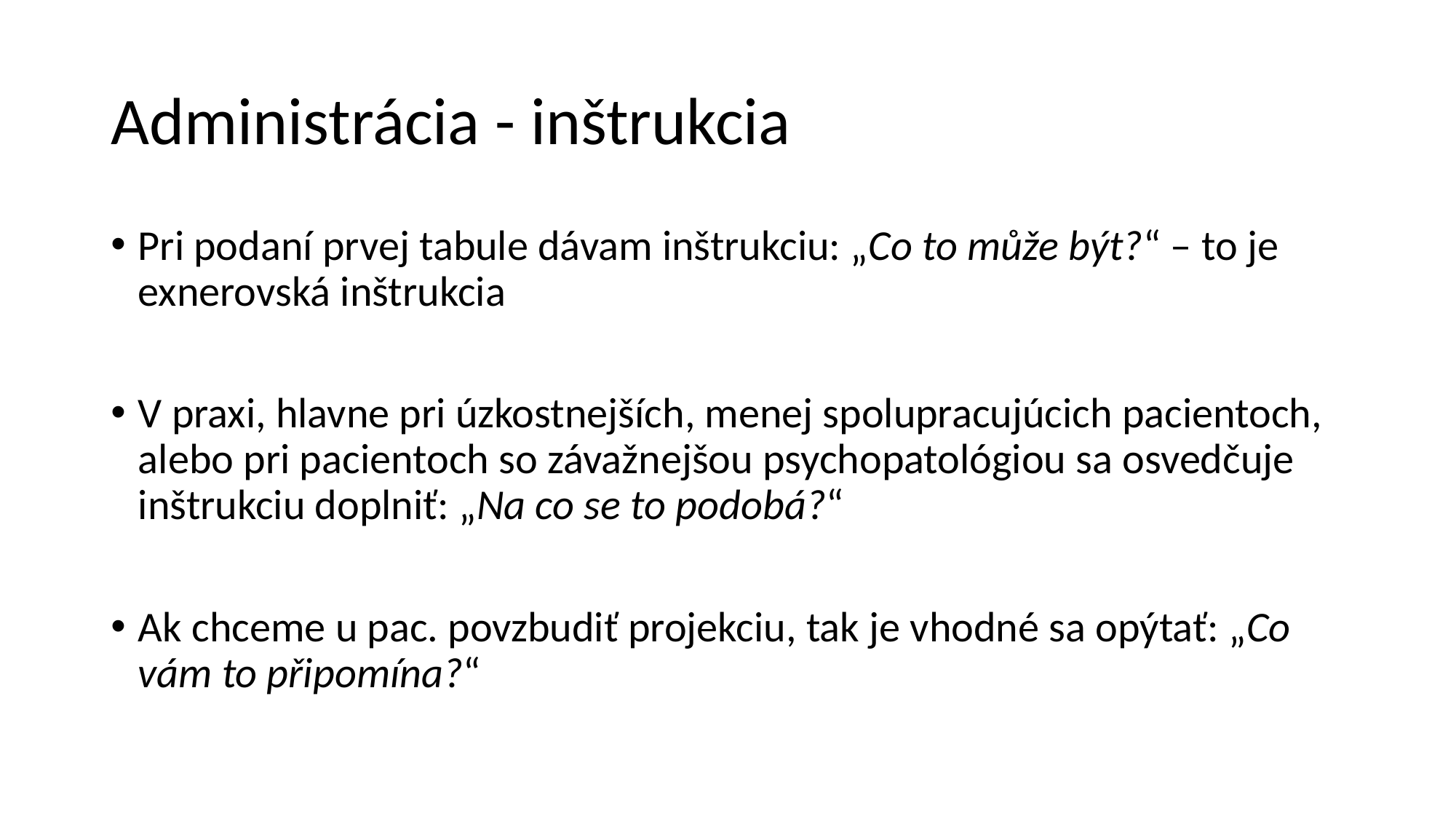

# Administrácia - inštrukcia
Pri podaní prvej tabule dávam inštrukciu: „Co to může být?“ – to je exnerovská inštrukcia

V praxi, hlavne pri úzkostnejších, menej spolupracujúcich pacientoch, alebo pri pacientoch so závažnejšou psychopatológiou sa osvedčuje inštrukciu doplniť: „Na co se to podobá?“

Ak chceme u pac. povzbudiť projekciu, tak je vhodné sa opýtať: „Co vám to připomína?“